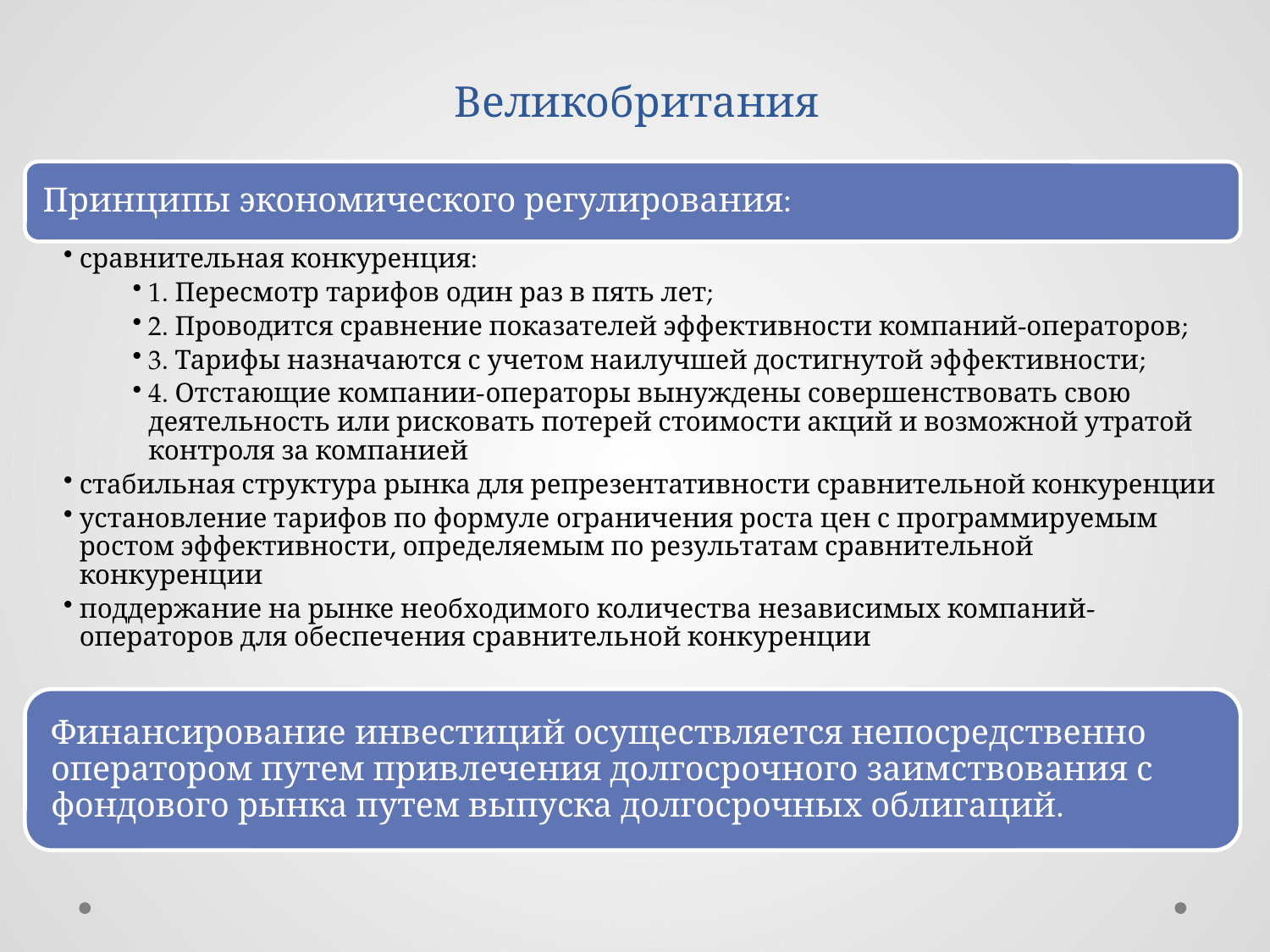

# Великобритания
Принципы экономического регулирования:
сравнительная конкуренция:
1. Пересмотр тарифов один раз в пять лет;
2. Проводится сравнение показателей эффективности компаний-операторов;
3. Тарифы назначаются с учетом наилучшей достигнутой эффективности;
4. Отстающие компании-операторы вынуждены совершенствовать свою деятельность или рисковать потерей стоимости акций и возможной утратой контроля за компанией
стабильная структура рынка для репрезентативности сравнительной конкуренции
установление тарифов по формуле ограничения роста цен с программируемым ростом эффективности, определяемым по результатам сравнительной конкуренции
поддержание на рынке необходимого количества независимых компаний-операторов для обеспечения сравнительной конкуренции
Финансирование инвестиций осуществляется непосредственно оператором путем привлечения долгосрочного заимствования с фондового рынка путем выпуска долгосрочных облигаций.